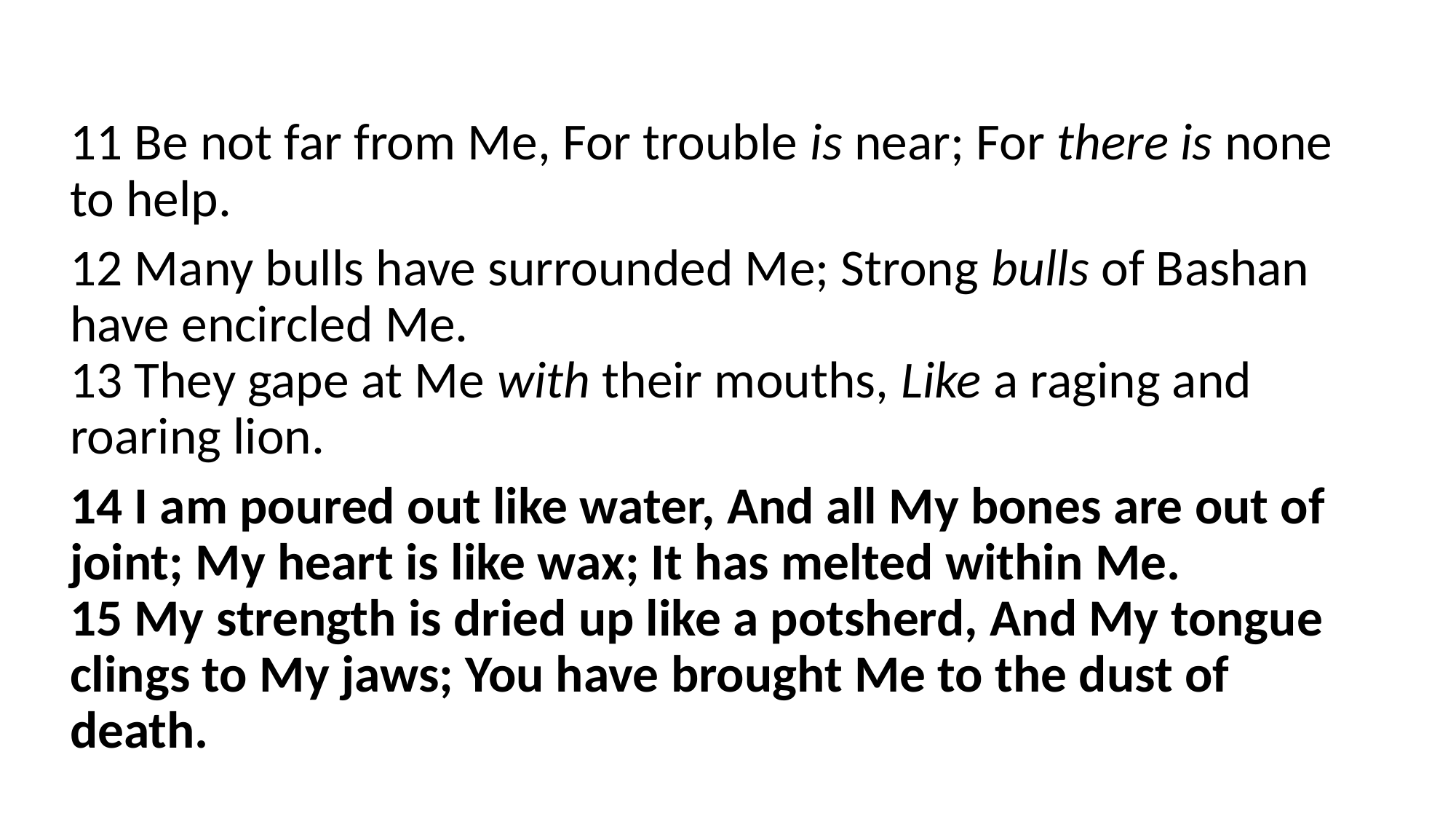

11 Be not far from Me, For trouble is near; For there is none to help.
12 Many bulls have surrounded Me; Strong bulls of Bashan have encircled Me.
13 They gape at Me with their mouths, Like a raging and roaring lion.
14 I am poured out like water, And all My bones are out of joint; My heart is like wax; It has melted within Me.
15 My strength is dried up like a potsherd, And My tongue clings to My jaws; You have brought Me to the dust of death.